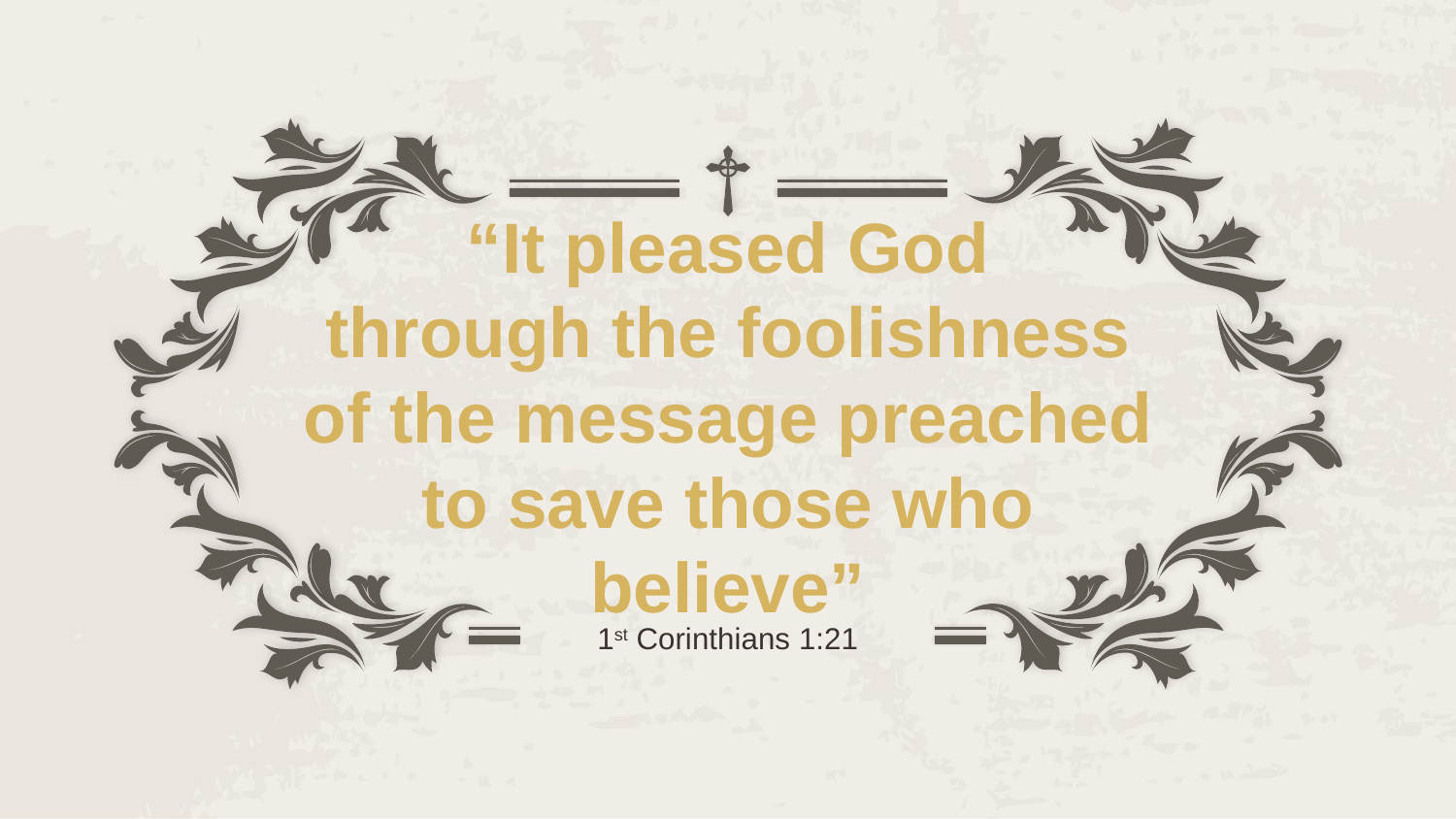

# “It pleased God through the foolishness of the message preached to save those who believe”
1st Corinthians 1:21